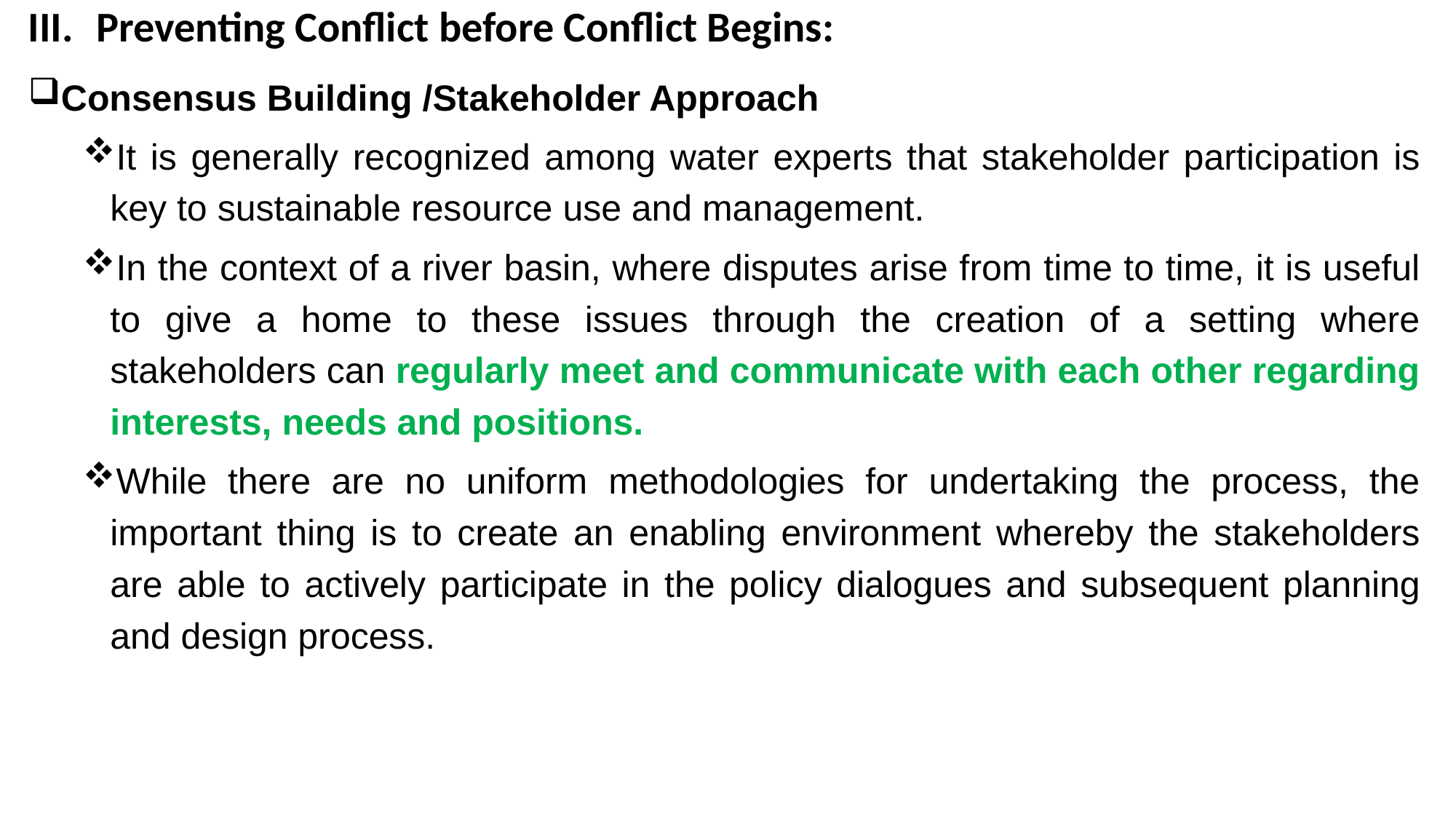

Preventing Conflict before Conflict Begins:
Consensus Building /Stakeholder Approach
It is generally recognized among water experts that stakeholder participation is key to sustainable resource use and management.
In the context of a river basin, where disputes arise from time to time, it is useful to give a home to these issues through the creation of a setting where stakeholders can regularly meet and communicate with each other regarding interests, needs and positions.
While there are no uniform methodologies for undertaking the process, the important thing is to create an enabling environment whereby the stakeholders are able to actively participate in the policy dialogues and subsequent planning and design process.